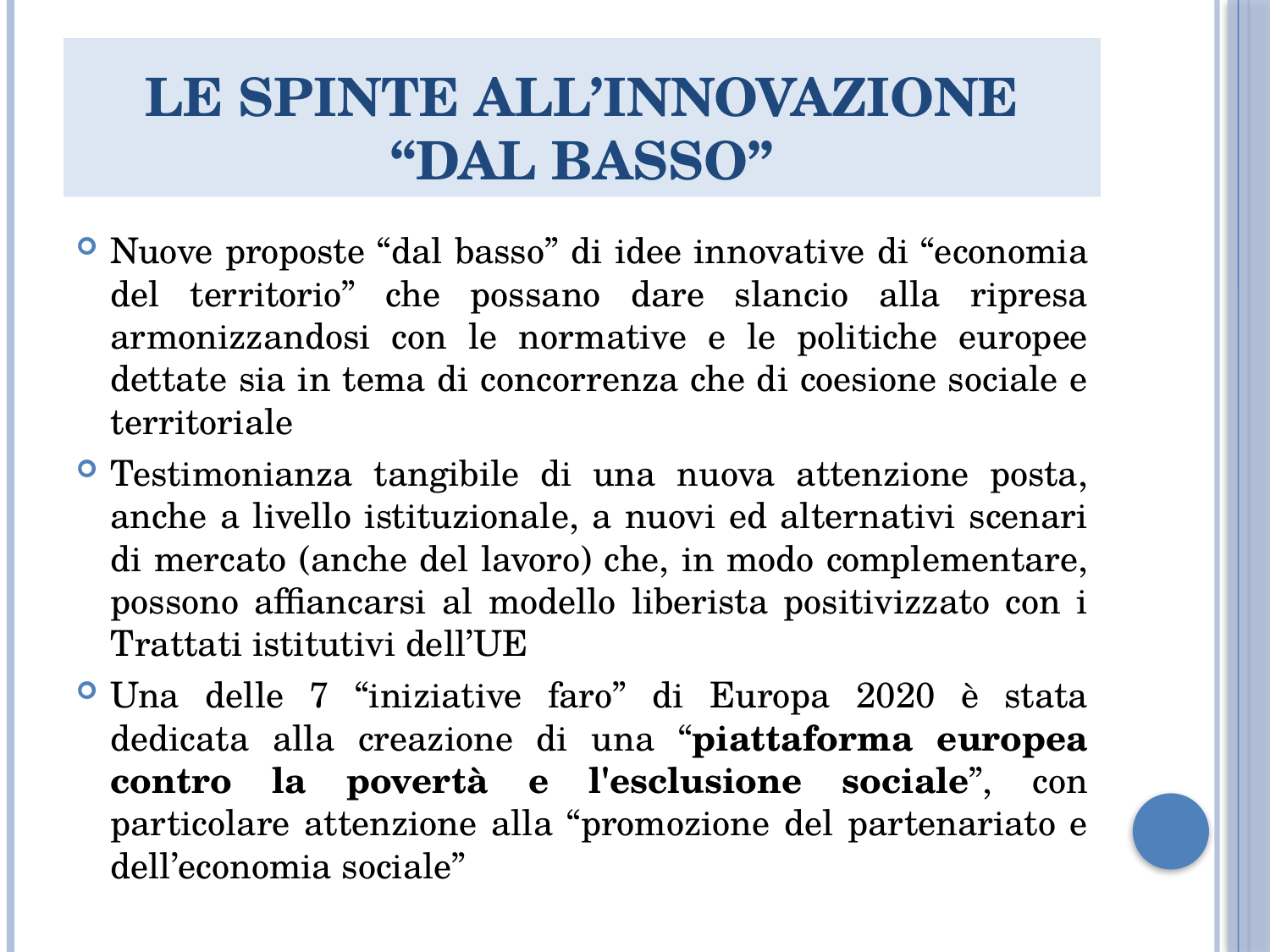

# Le spinte all’innovazione “dal basso”
Nuove proposte “dal basso” di idee innovative di “economia del territorio” che possano dare slancio alla ripresa armonizzandosi con le normative e le politiche europee dettate sia in tema di concorrenza che di coesione sociale e territoriale
Testimonianza tangibile di una nuova attenzione posta, anche a livello istituzionale, a nuovi ed alternativi scenari di mercato (anche del lavoro) che, in modo complementare, possono affiancarsi al modello liberista positivizzato con i Trattati istitutivi dell’UE
Una delle 7 “iniziative faro” di Europa 2020 è stata dedicata alla creazione di una “piattaforma europea contro la povertà e l'esclusione sociale”, con particolare attenzione alla “promozione del partenariato e dell’economia sociale”